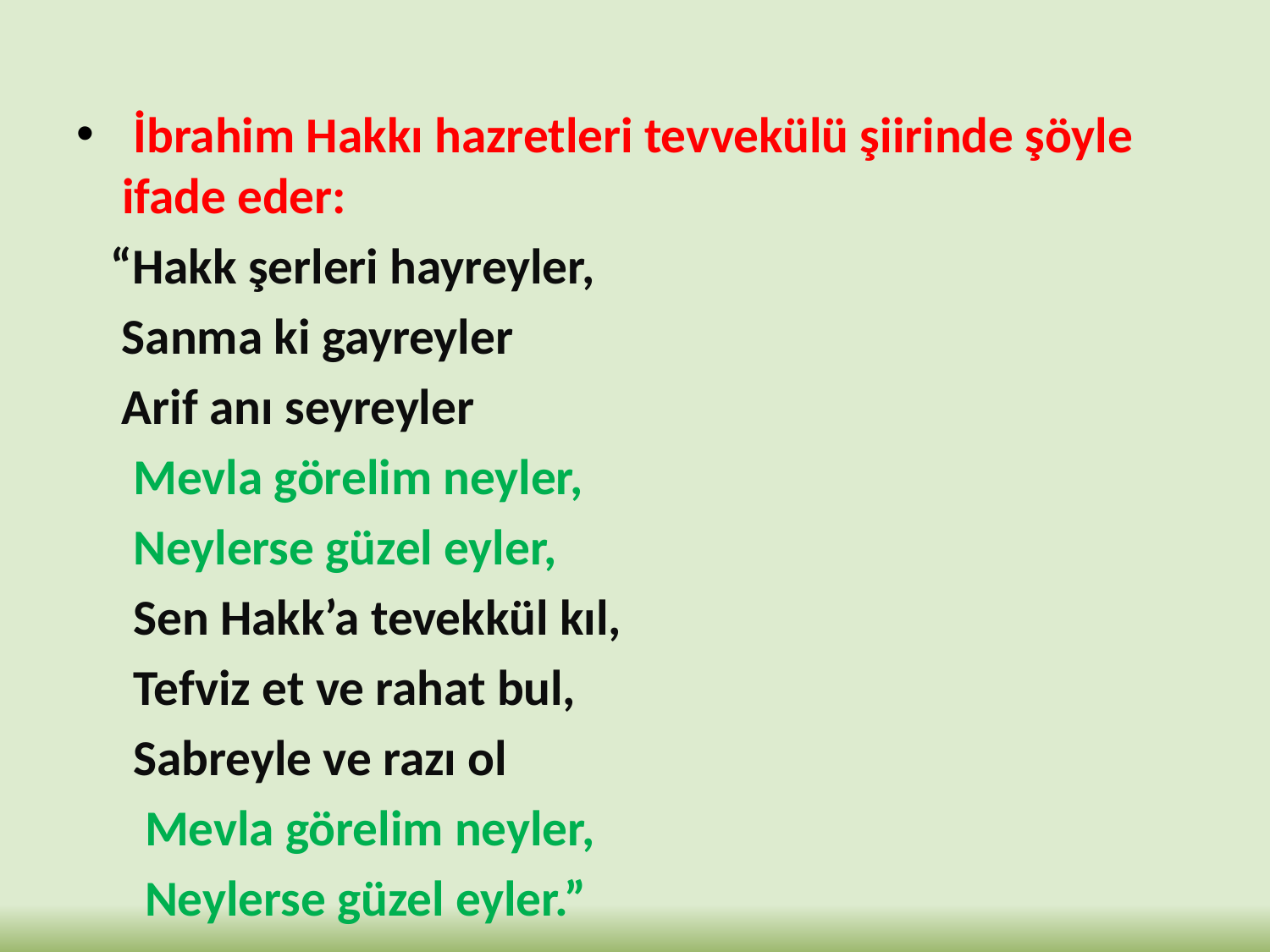

İbrahim Hakkı hazretleri tevvekülü şiirinde şöyle ifade eder:
   “Hakk şerleri hayreyler,
    Sanma ki gayreyler
    Arif anı seyreyler
     Mevla görelim neyler,
     Neylerse güzel eyler,
     Sen Hakk’a tevekkül kıl,
     Tefviz et ve rahat bul,
     Sabreyle ve razı ol
      Mevla görelim neyler,
      Neylerse güzel eyler.”